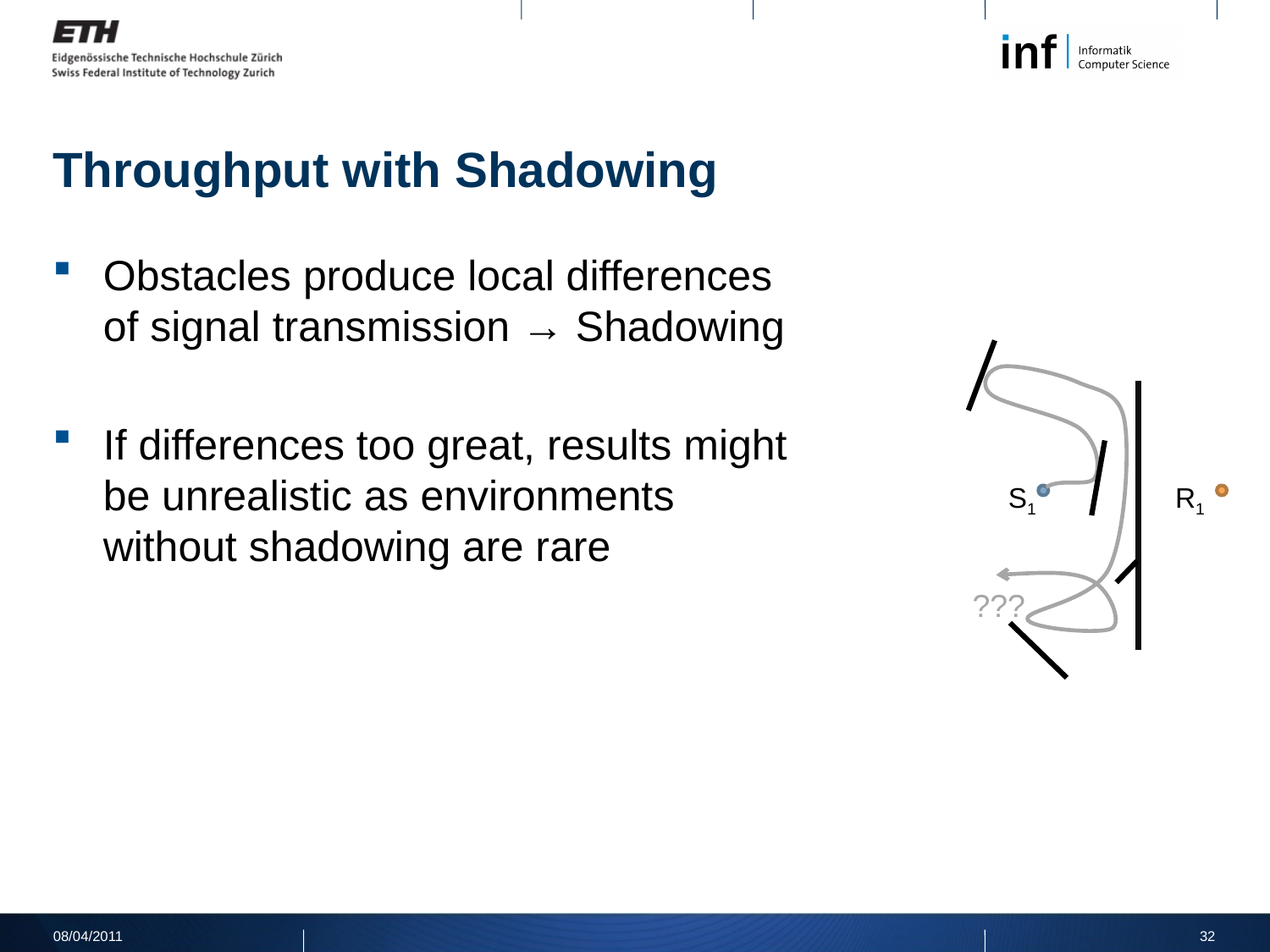

# Throughput with Shadowing
Obstacles produce local differences of signal transmission → Shadowing

If differences too great, results might be unrealistic as environments without shadowing are rare

S1
R1

???
08/04/2011
32